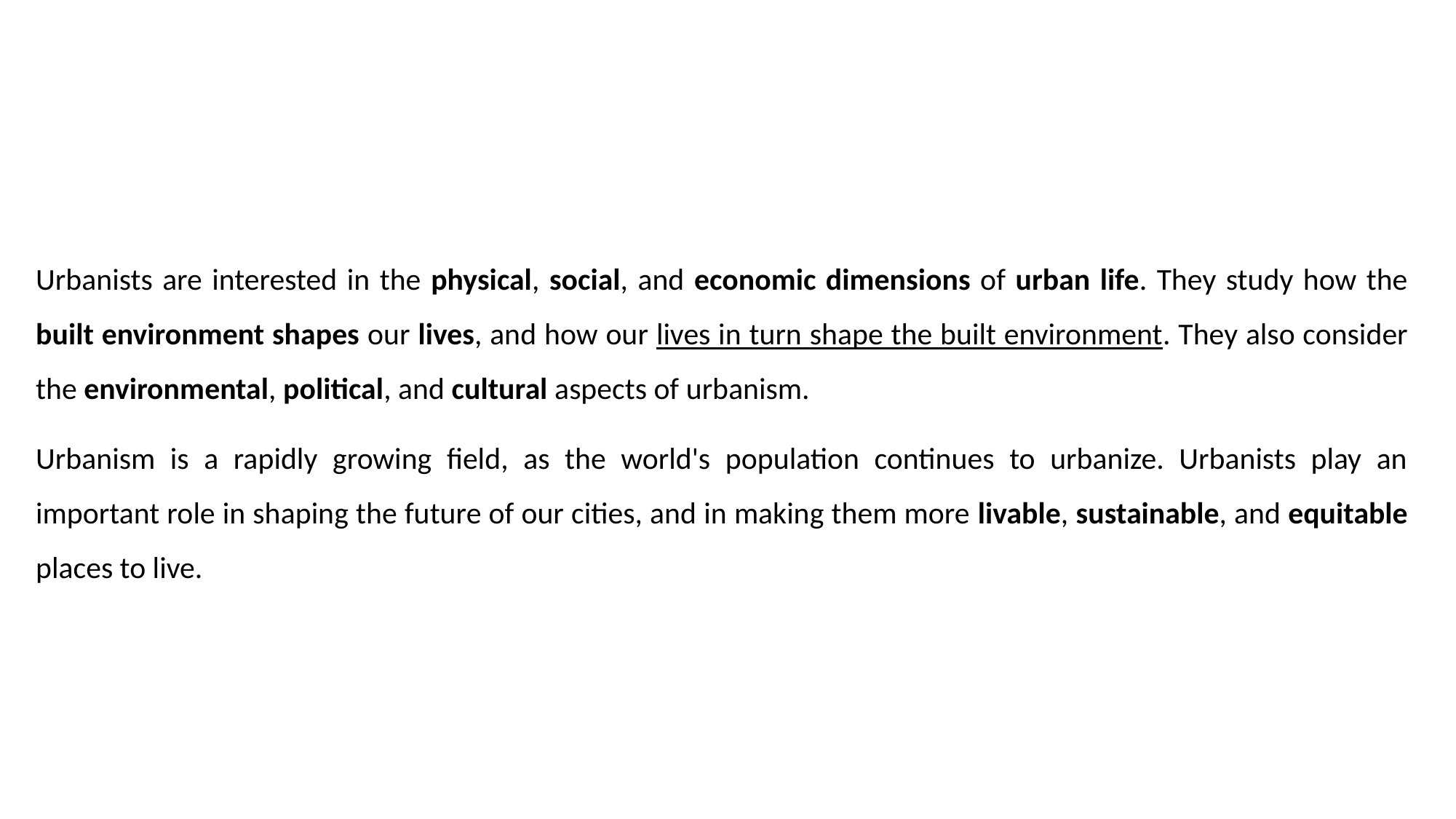

Urbanists are interested in the physical, social, and economic dimensions of urban life. They study how the built environment shapes our lives, and how our lives in turn shape the built environment. They also consider the environmental, political, and cultural aspects of urbanism.
Urbanism is a rapidly growing field, as the world's population continues to urbanize. Urbanists play an important role in shaping the future of our cities, and in making them more livable, sustainable, and equitable places to live.